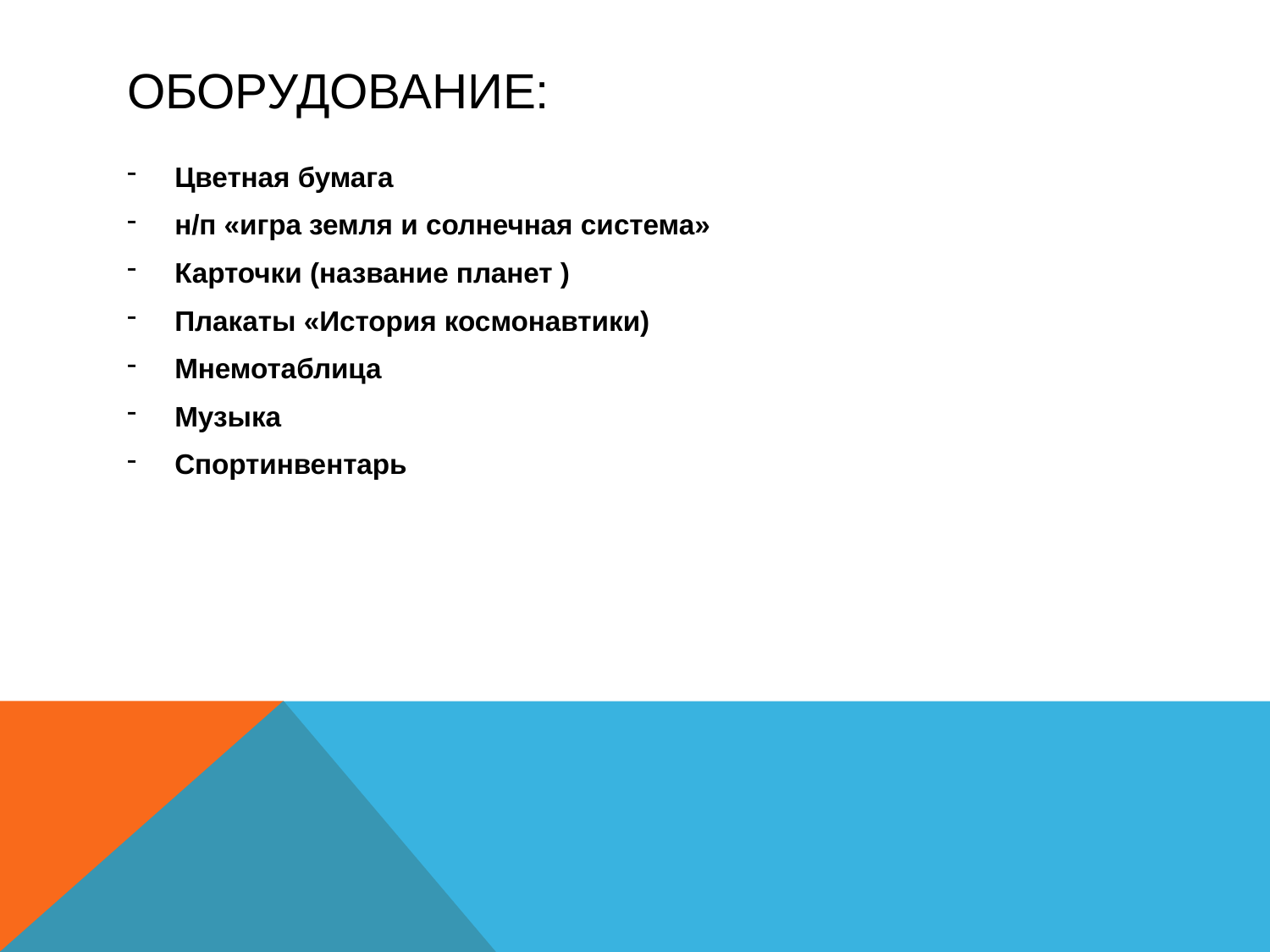

# Оборудование:
Цветная бумага
н/п «игра земля и солнечная система»
Карточки (название планет )
Плакаты «История космонавтики)
Мнемотаблица
Музыка
Спортинвентарь